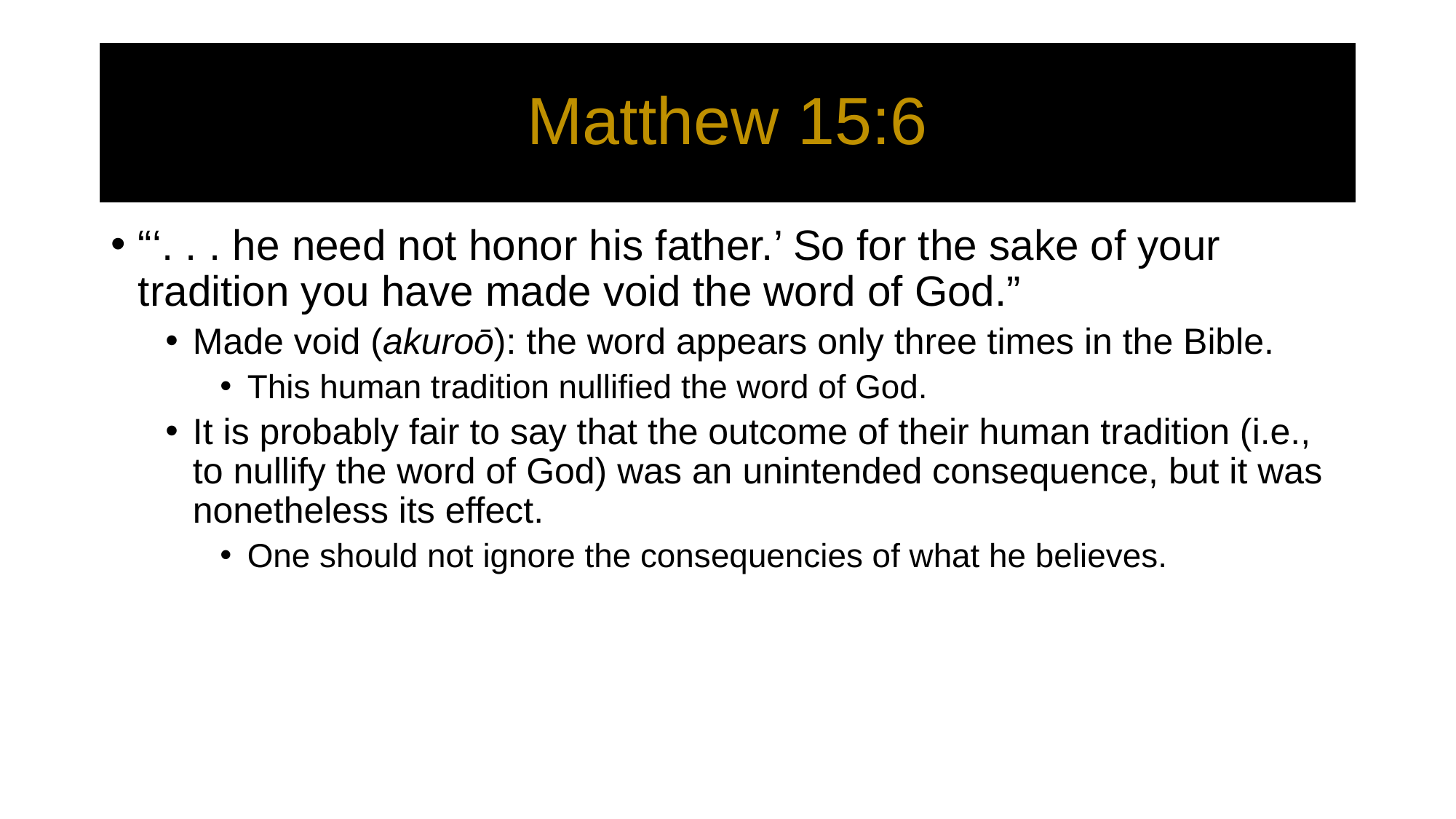

# Matthew 15:6
“‘. . . he need not honor his father.’ So for the sake of your tradition you have made void the word of God.”
Made void (akuroō): the word appears only three times in the Bible.
This human tradition nullified the word of God.
It is probably fair to say that the outcome of their human tradition (i.e., to nullify the word of God) was an unintended consequence, but it was nonetheless its effect.
One should not ignore the consequencies of what he believes.